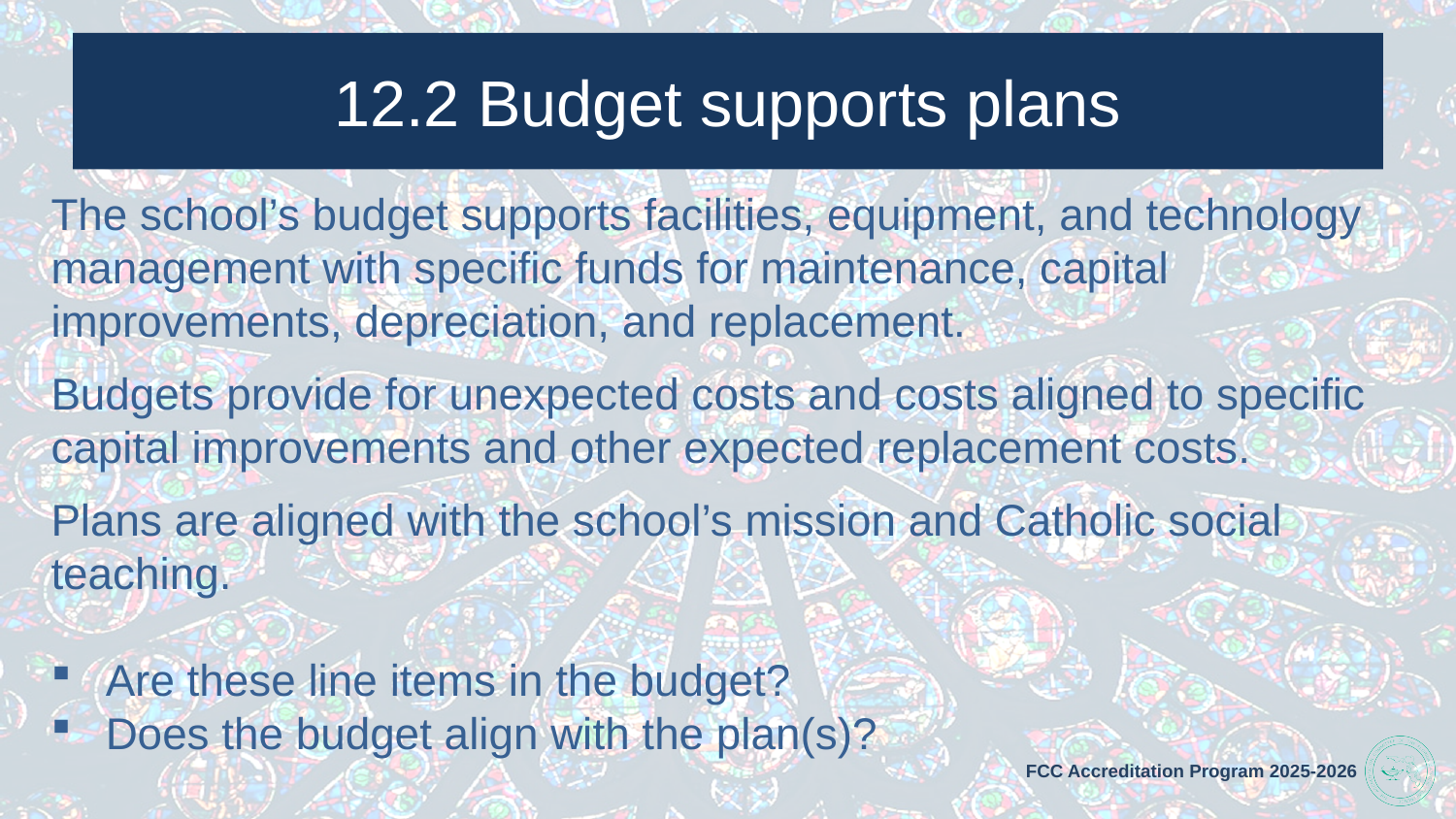

# 12.2 Budget supports plans
The school’s budget supports facilities, equipment, and technology management with specific funds for maintenance, capital improvements, depreciation, and replacement.

Budgets provide for unexpected costs and costs aligned to specific capital improvements and other expected replacement costs.

Plans are aligned with the school’s mission and Catholic social teaching.

Are these line items in the budget?
Does the budget align with the plan(s)?